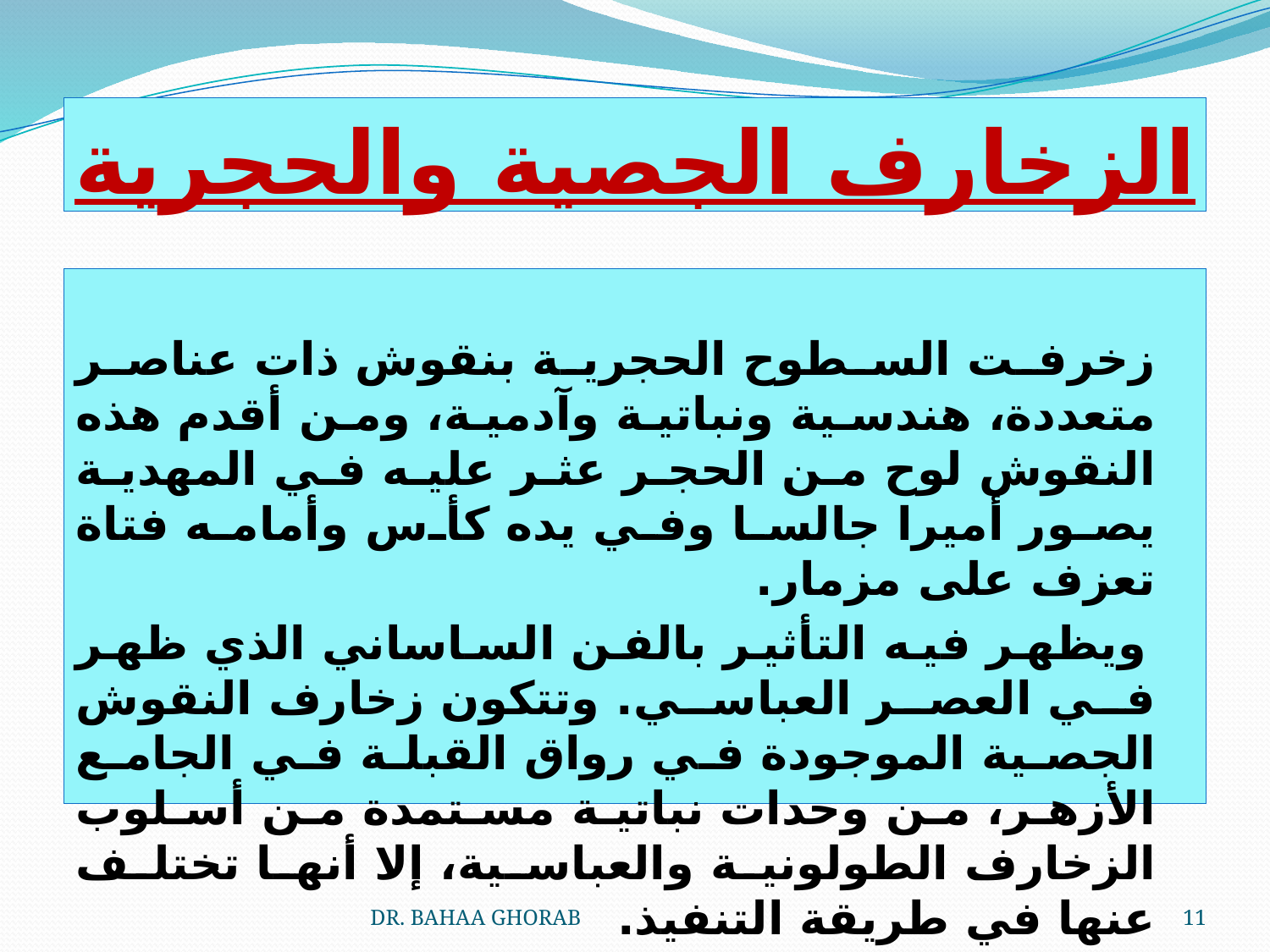

# الزخارف الجصية والحجرية
زخرفت السطوح الحجرية بنقوش ذات عناصر متعددة، هندسية ونباتية وآدمية، ومن أقدم هذه النقوش لوح من الحجر عثر عليه في المهدية يصور أميرا جالسا وفي يده كأس وأمامه فتاة تعزف على مزمار.
 ويظهر فيه التأثير بالفن الساساني الذي ظهر في العصر العباسي. وتتكون زخارف النقوش الجصية الموجودة في رواق القبلة في الجامع الأزهر، من وحدات نباتية مستمدة من أسلوب الزخارف الطولونية والعباسية، إلا أنها تختلف عنها في طريقة التنفيذ.
DR. BAHAA GHORAB
11